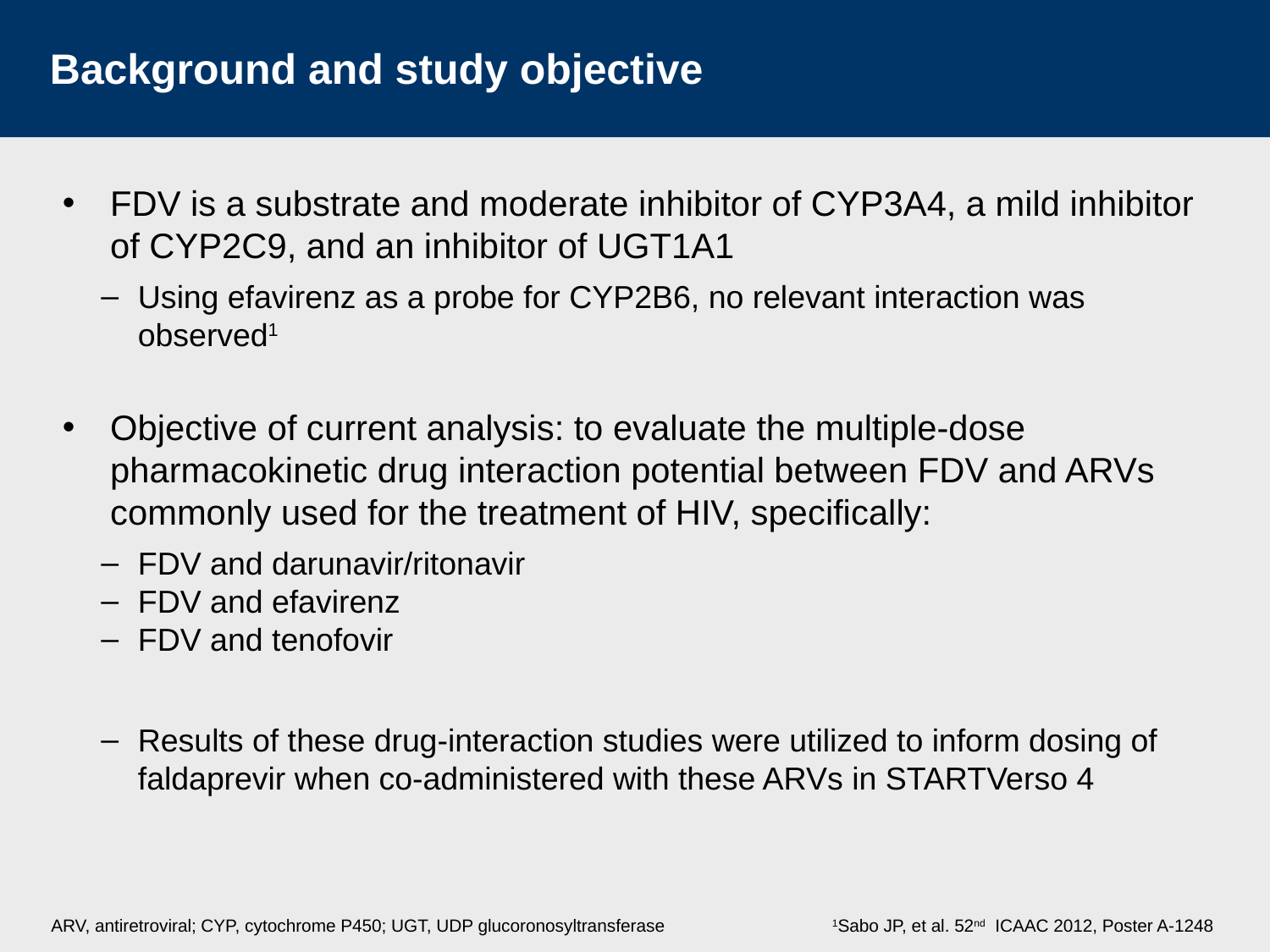

# Background and study objective
FDV is a substrate and moderate inhibitor of CYP3A4, a mild inhibitor of CYP2C9, and an inhibitor of UGT1A1
Using efavirenz as a probe for CYP2B6, no relevant interaction was observed1

Objective of current analysis: to evaluate the multiple-dose pharmacokinetic drug interaction potential between FDV and ARVs commonly used for the treatment of HIV, specifically:
FDV and darunavir/ritonavir
FDV and efavirenz
FDV and tenofovir

Results of these drug-interaction studies were utilized to inform dosing of faldaprevir when co-administered with these ARVs in STARTVerso 4

ARV, antiretroviral; CYP, cytochrome P450; UGT, UDP glucoronosyltransferase
1Sabo JP, et al. 52nd  ICAAC 2012, Poster A-1248